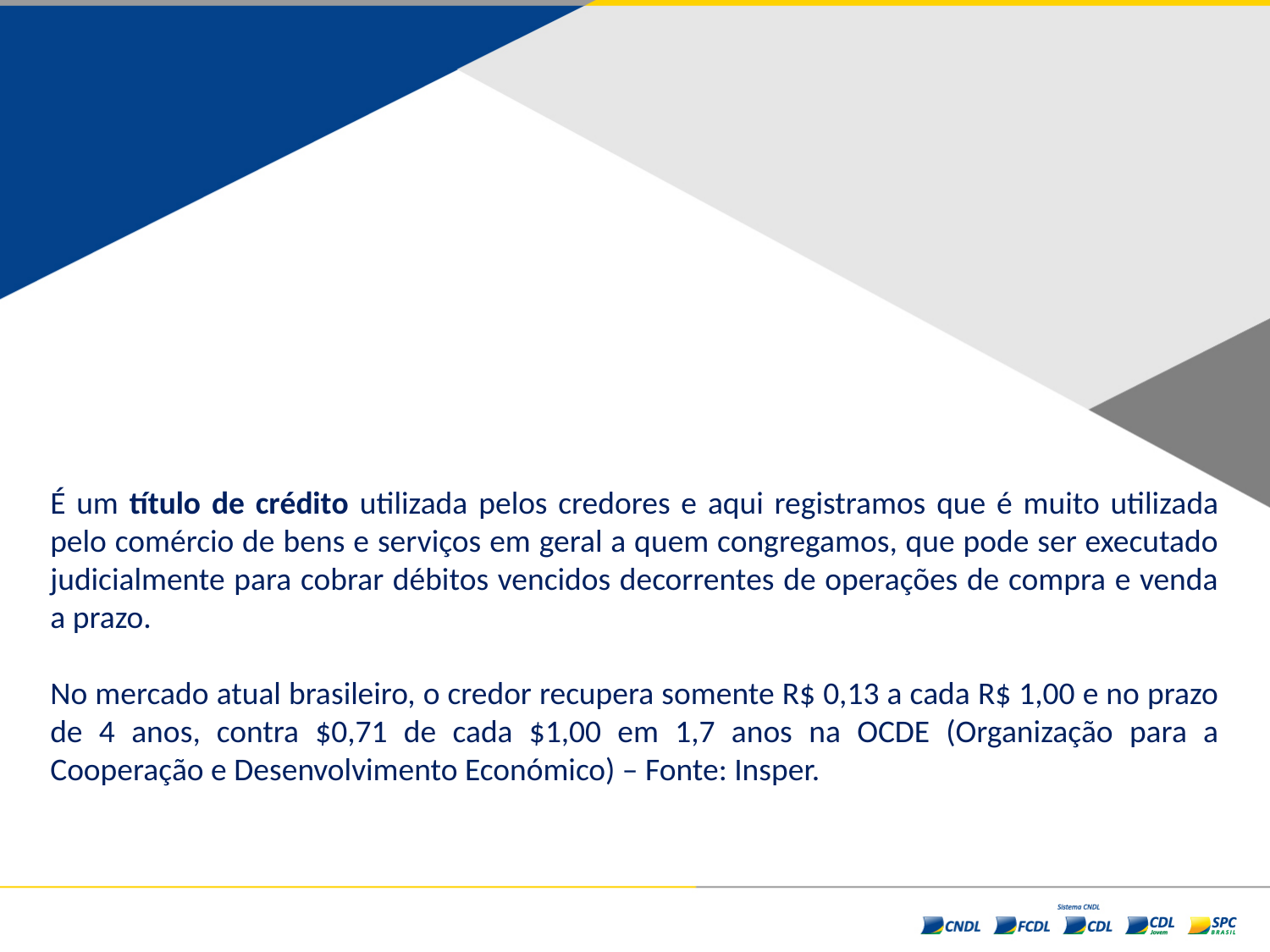

É um título de crédito utilizada pelos credores e aqui registramos que é muito utilizada pelo comércio de bens e serviços em geral a quem congregamos, que pode ser executado judicialmente para cobrar débitos vencidos decorrentes de operações de compra e venda a prazo.

No mercado atual brasileiro, o credor recupera somente R$ 0,13 a cada R$ 1,00 e no prazo de 4 anos, contra $0,71 de cada $1,00 em 1,7 anos na OCDE (Organização para a Cooperação e Desenvolvimento Económico) – Fonte: Insper.